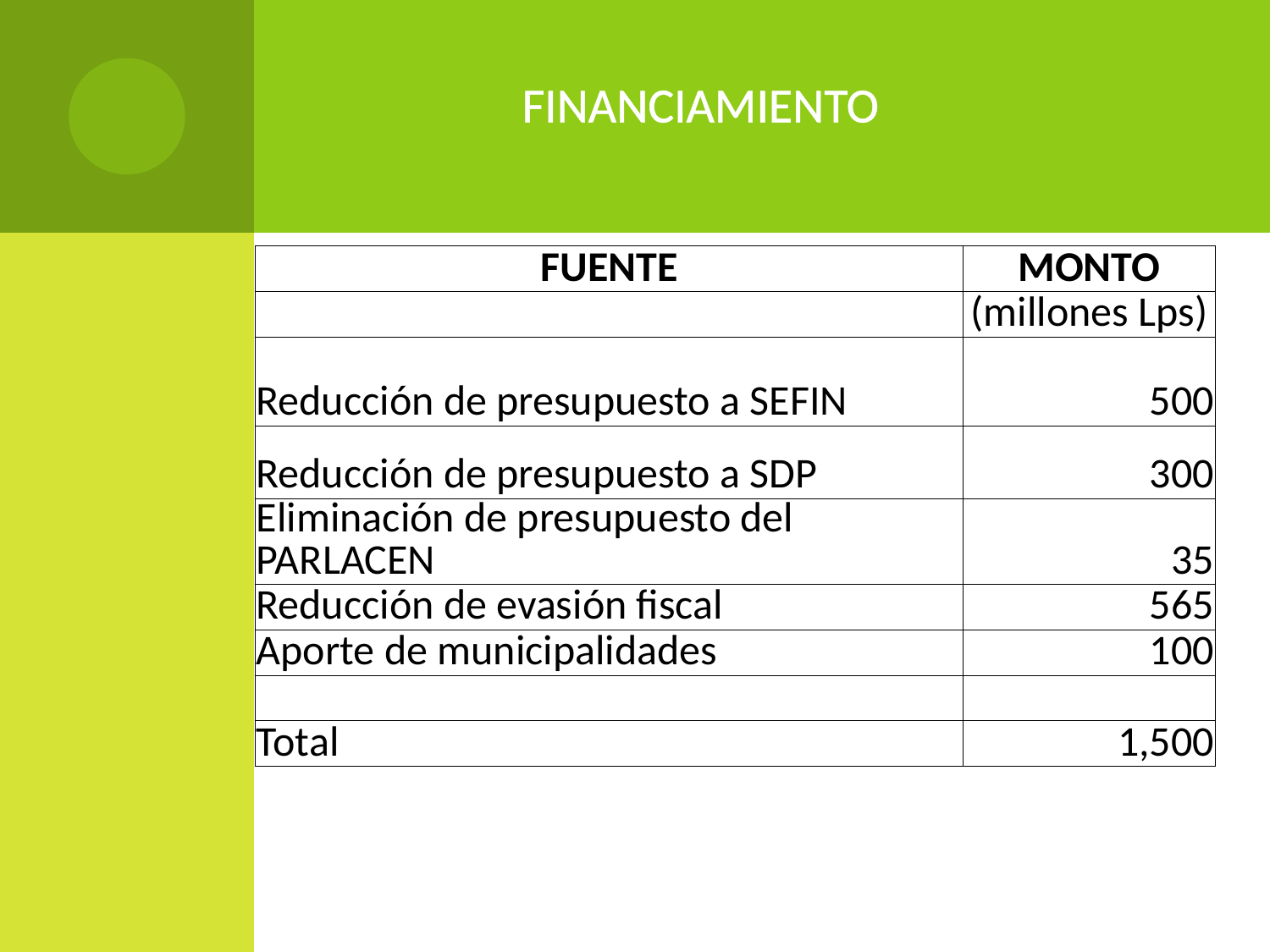

# FINANCIAMIENTO
| FUENTE | MONTO |
| --- | --- |
|  | (millones Lps) |
| Reducción de presupuesto a SEFIN | 500 |
| Reducción de presupuesto a SDP | 300 |
| Eliminación de presupuesto del PARLACEN | 35 |
| Reducción de evasión fiscal | 565 |
| Aporte de municipalidades | 100 |
|  |  |
| Total | 1,500 |